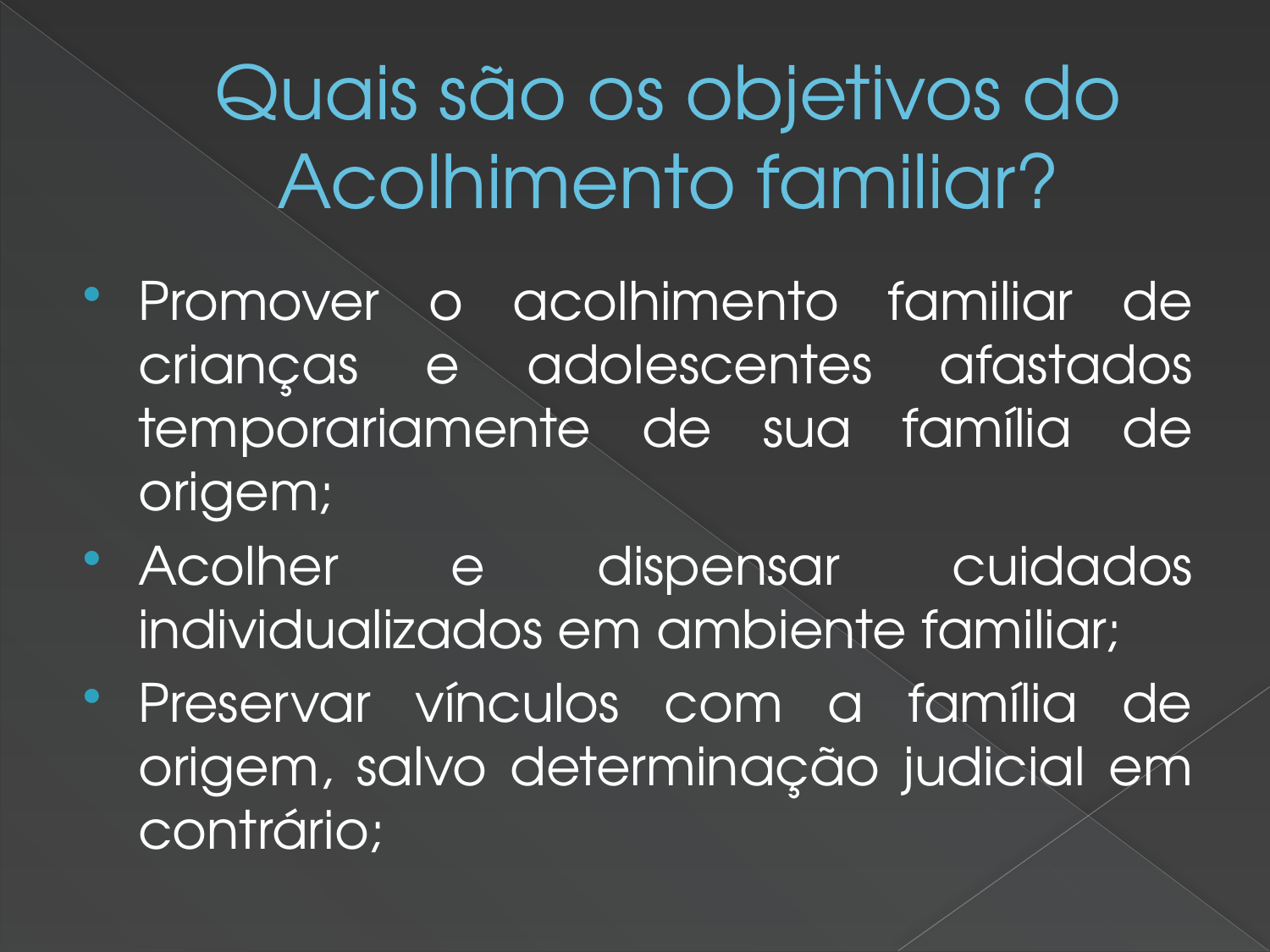

# Quais são os objetivos do Acolhimento familiar?
Promover o acolhimento familiar de crianças e adolescentes afastados temporariamente de sua família de origem;
Acolher e dispensar cuidados individualizados em ambiente familiar;
Preservar vínculos com a família de origem, salvo determinação judicial em contrário;